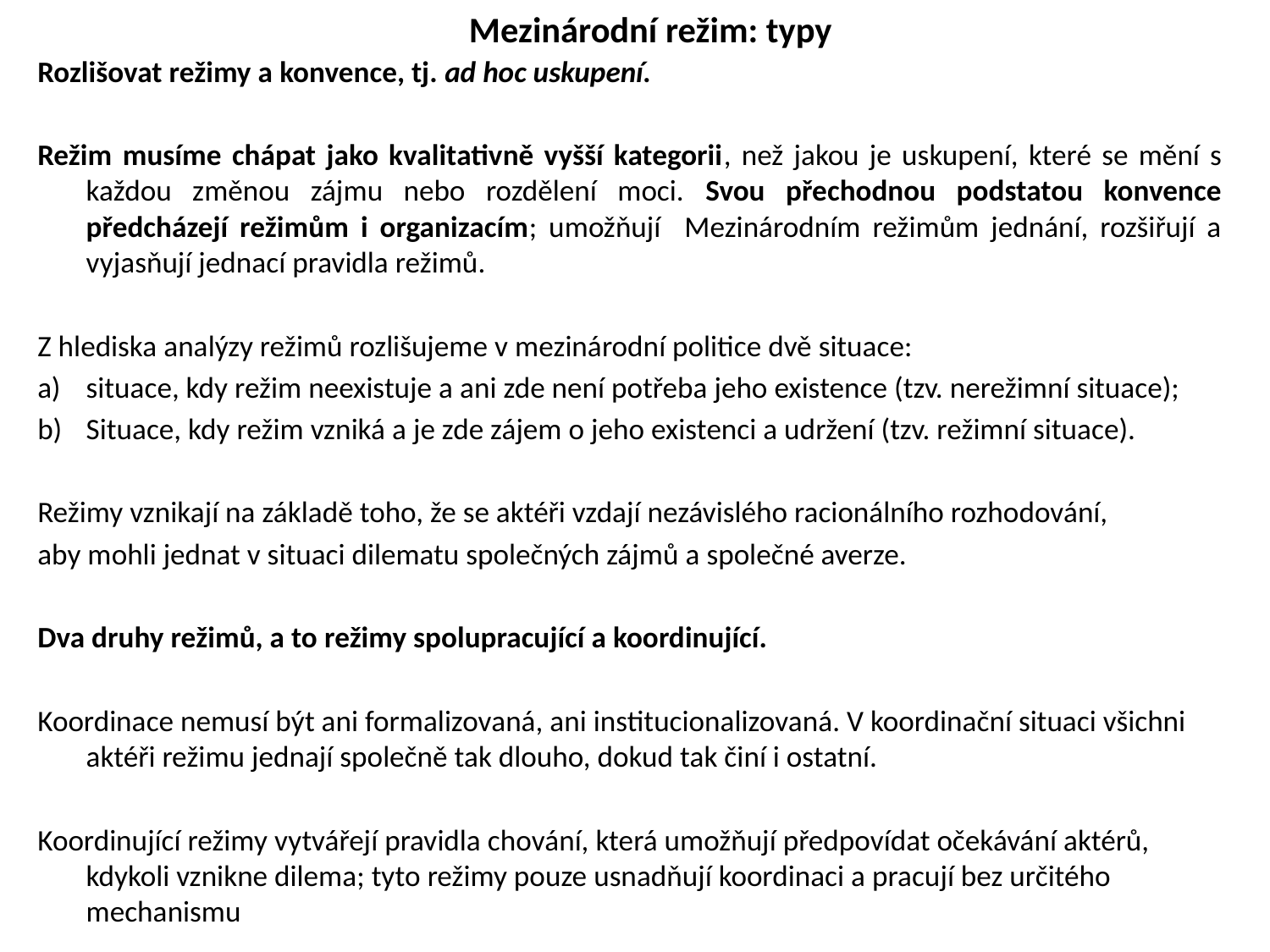

# Mezinárodní režim: typy
Rozlišovat režimy a konvence, tj. ad hoc uskupení.

Režim musíme chápat jako kvalitativně vyšší kategorii, než jakou je uskupení, které se mění s každou změnou zájmu nebo rozdělení moci. Svou přechodnou podstatou konvence předcházejí režimům i organizacím; umožňují  Mezinárodním režimům jednání, rozšiřují a vyjasňují jednací pravidla režimů.

Z hlediska analýzy režimů rozlišujeme v mezinárodní politice dvě situace:
situace, kdy režim neexistuje a ani zde není potřeba jeho existence (tzv. nerežimní situace);
Situace, kdy režim vzniká a je zde zájem o jeho existenci a udržení (tzv. režimní situace).

Režimy vznikají na základě toho, že se aktéři vzdají nezávislého racionálního rozhodování,
aby mohli jednat v situaci dilematu společných zájmů a společné averze.

Dva druhy režimů, a to režimy spolupracující a koordinující.

Koordinace nemusí být ani formalizovaná, ani institucionalizovaná. V koordinační situaci všichni aktéři režimu jednají společně tak dlouho, dokud tak činí i ostatní.

Koordinující režimy vytvářejí pravidla chování, která umožňují předpovídat očekávání aktérů, kdykoli vznikne dilema; tyto režimy pouze usnadňují koordinaci a pracují bez určitého mechanismu